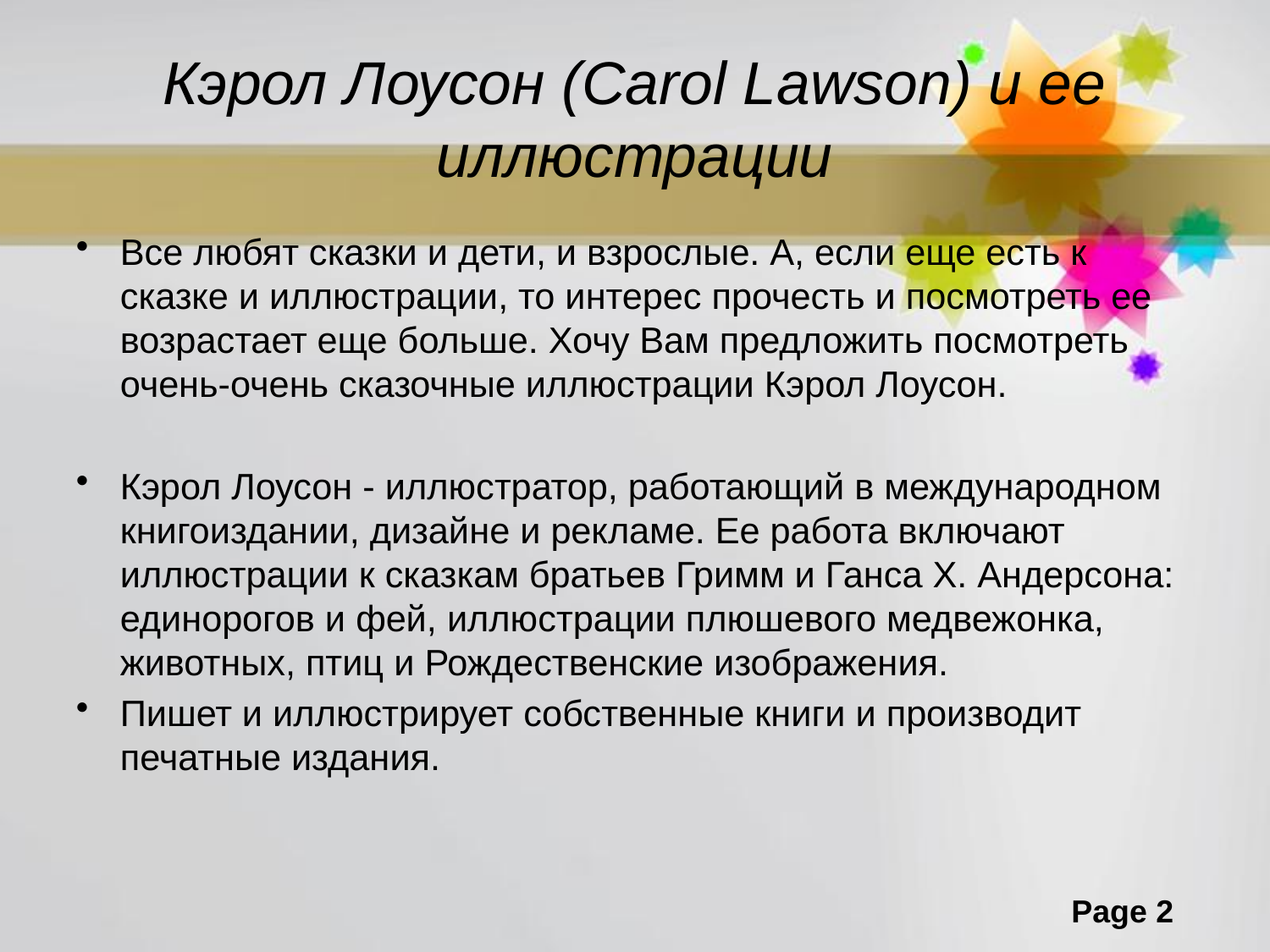

# Кэрол Лоусон (Carol Lawson) и ее иллюстрации
Все любят сказки и дети, и взрослые. А, если еще есть к сказке и иллюстрации, то интерес прочесть и посмотреть ее возрастает еще больше. Хочу Вам предложить посмотреть очень-очень сказочные иллюстрации Кэрол Лоусон.

Кэрол Лоусон - иллюстратор, работающий в международном книгоиздании, дизайне и рекламе. Ее работа включают иллюстрации к сказкам братьев Гримм и Ганса Х. Андерсона: единорогов и фей, иллюстрации плюшевого медвежонка, животных, птиц и Рождественские изображения.
Пишет и иллюстрирует собственные книги и производит печатные издания.